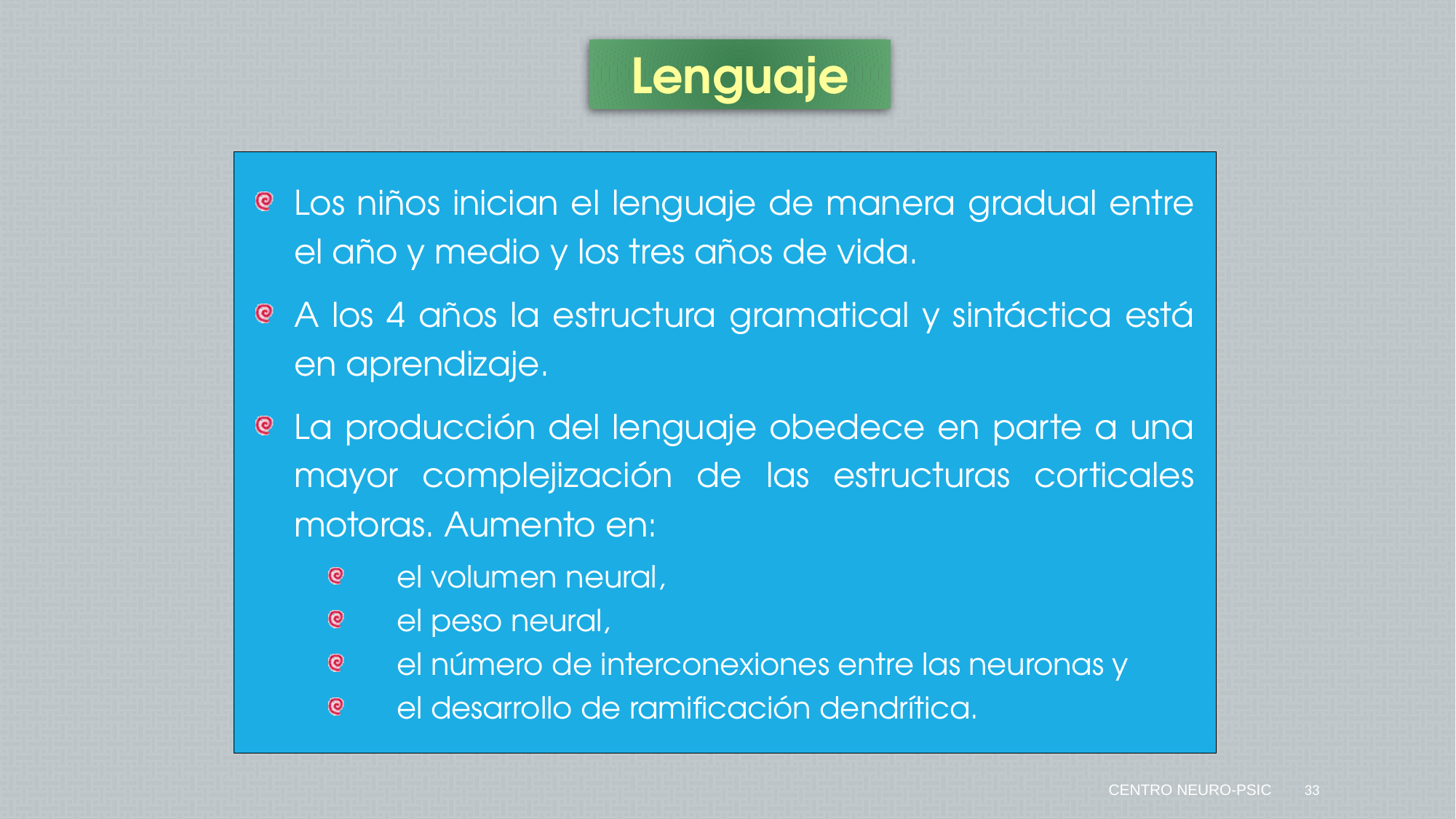

Lenguaje
Los niños inician el lenguaje de manera gradual entre el año y medio y los tres años de vida.
A los 4 años la estructura gramatical y sintáctica está en aprendizaje.
La producción del lenguaje obedece en parte a una mayor complejización de las estructuras corticales motoras. Aumento en:
el volumen neural,
el peso neural,
el número de interconexiones entre las neuronas y
el desarrollo de ramificación dendrítica.

Centro Neuro-Psic
33